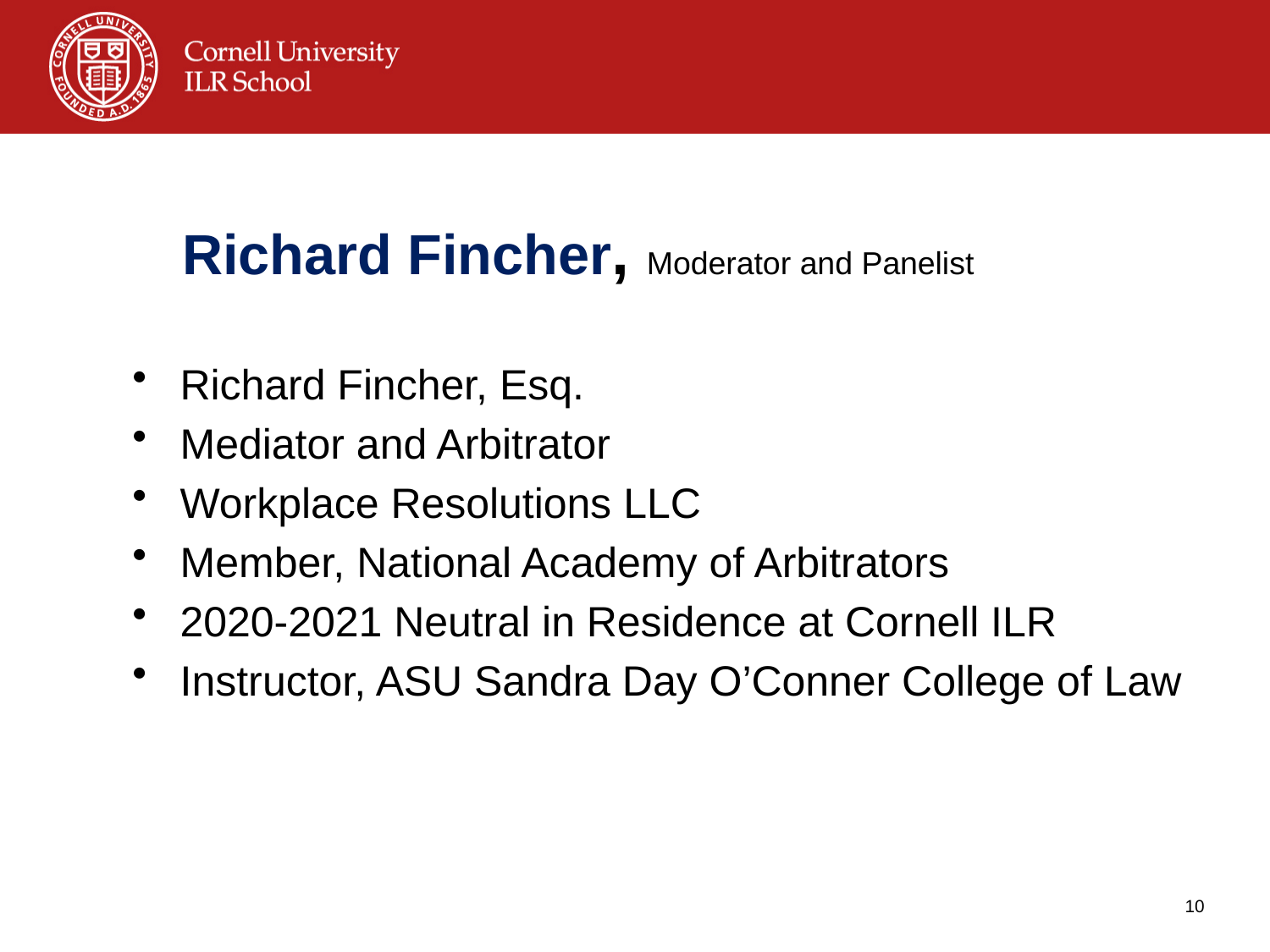

# Richard Fincher, Moderator and Panelist
Richard Fincher, Esq.
Mediator and Arbitrator
Workplace Resolutions LLC
Member, National Academy of Arbitrators
2020-2021 Neutral in Residence at Cornell ILR
Instructor, ASU Sandra Day O’Conner College of Law

10